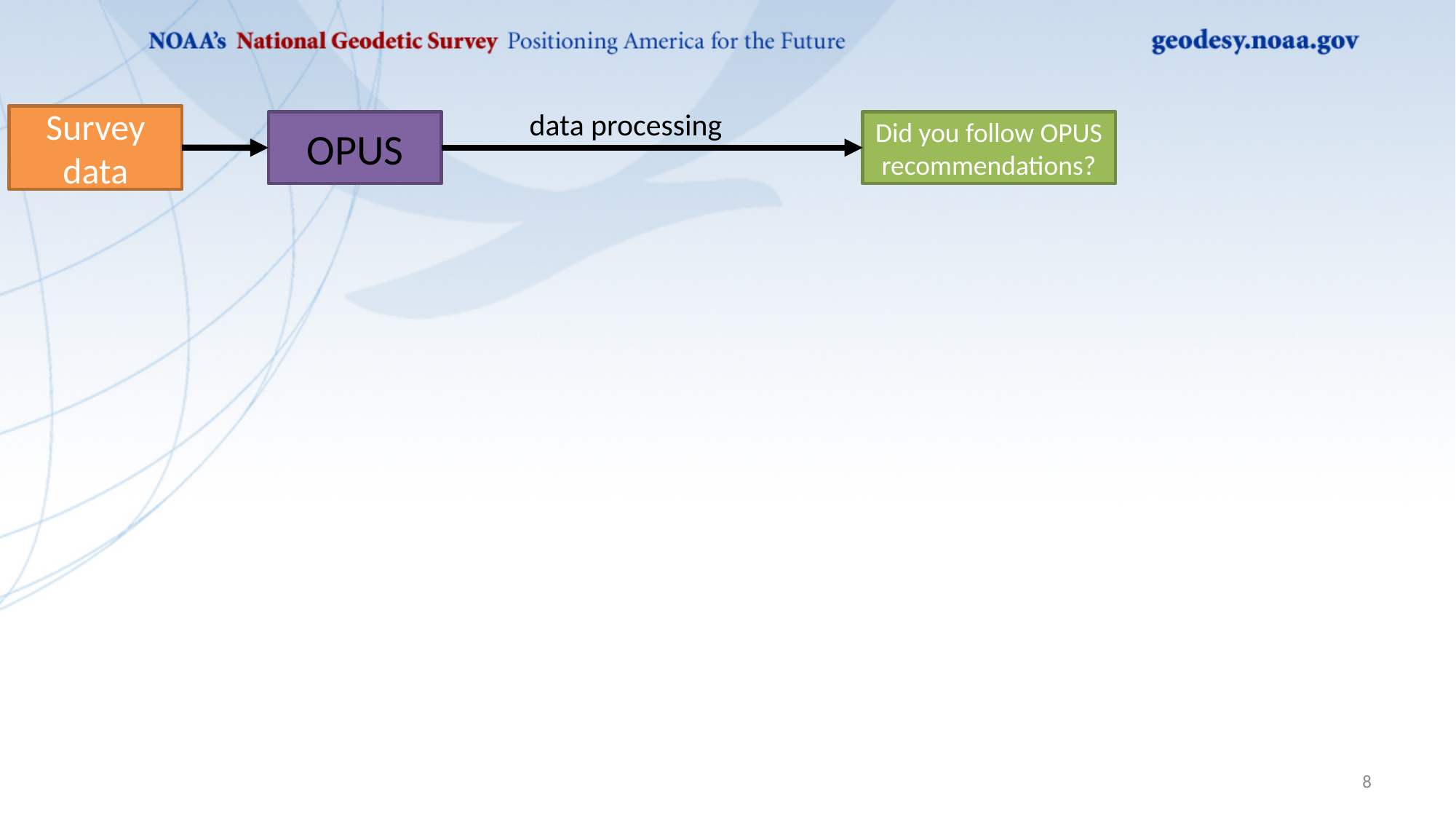

data processing
Survey data
OPUS
Did you follow OPUS recommendations?
8